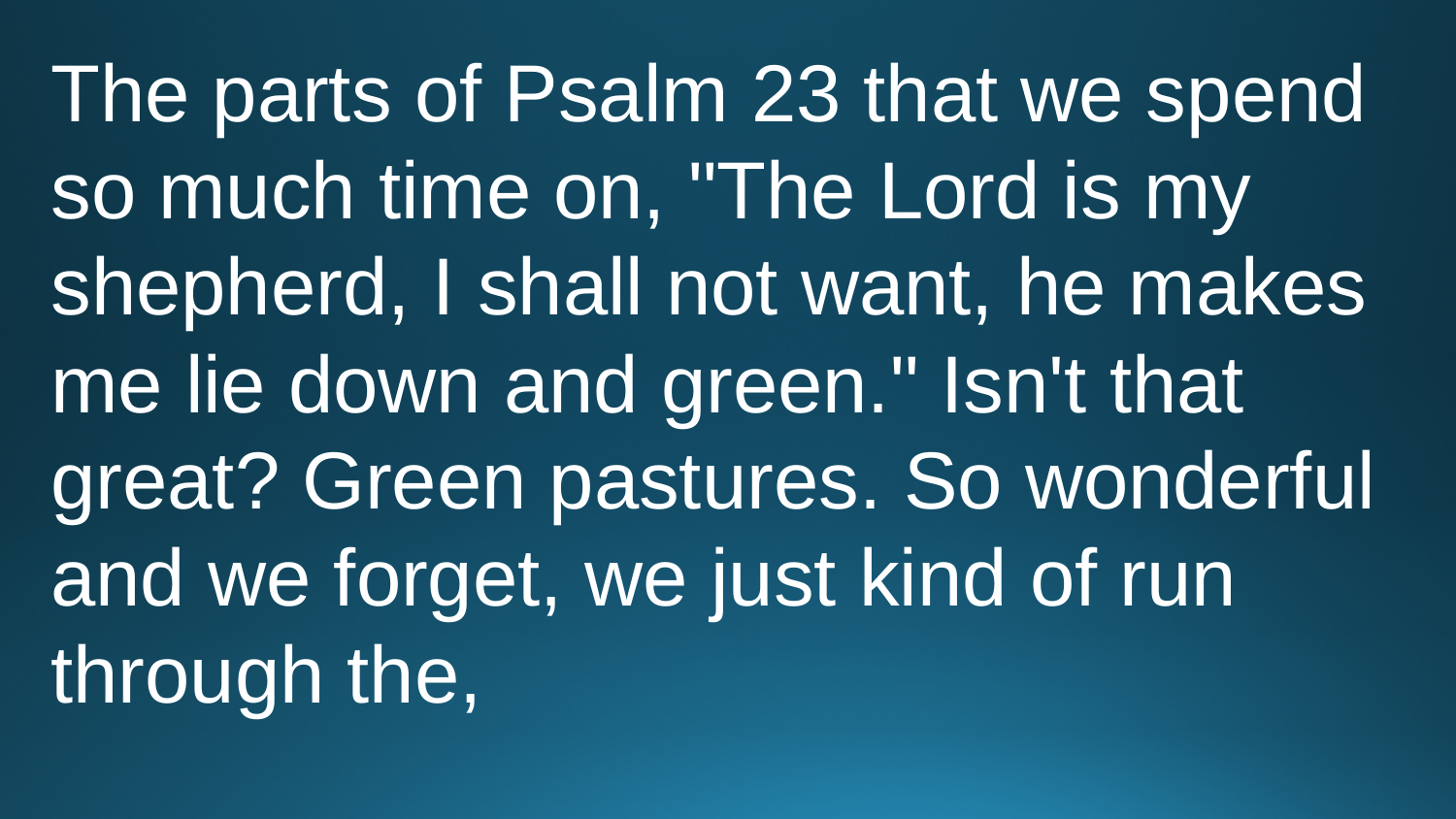

The parts of Psalm 23 that we spend so much time on, "The Lord is my shepherd, I shall not want, he makes me lie down and green." Isn't that great? Green pastures. So wonderful and we forget, we just kind of run through the,